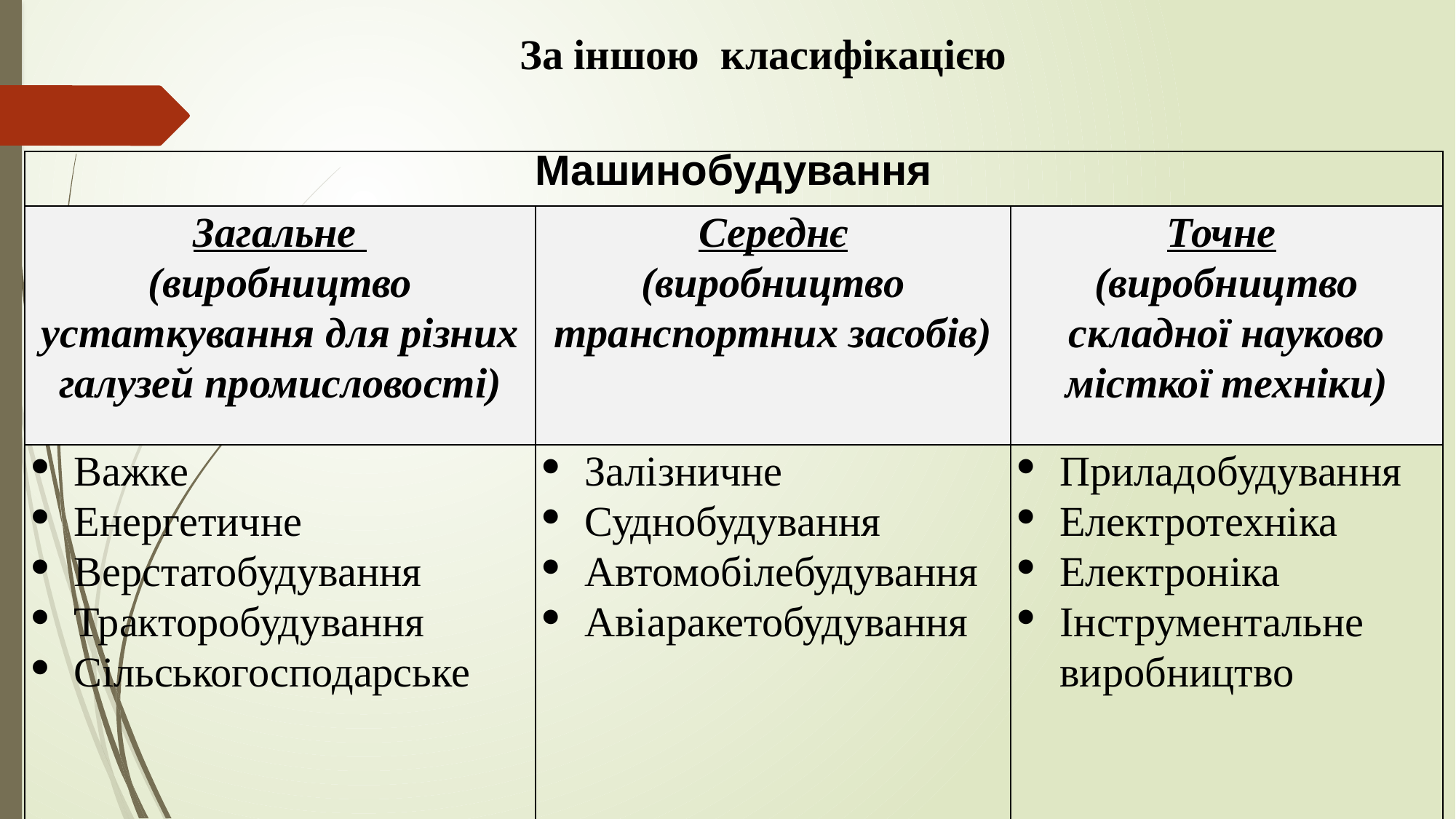

За іншою  класифікацією
| Машинобудування |  |  |
| --- | --- | --- |
| Загальне (виробництво устаткування для різних галузей промисловості) | Середнє (виробництво транспортних засобів) | Точне (виробництво складної науково місткої техніки) |
| Важке Енергетичне Верстатобудування Тракторобудування Сільськогосподарське | Залізничне Суднобудування Автомобілебудування Авіаракетобудування | Приладобудування Електротехніка Електроніка Інструментальне виробництво |